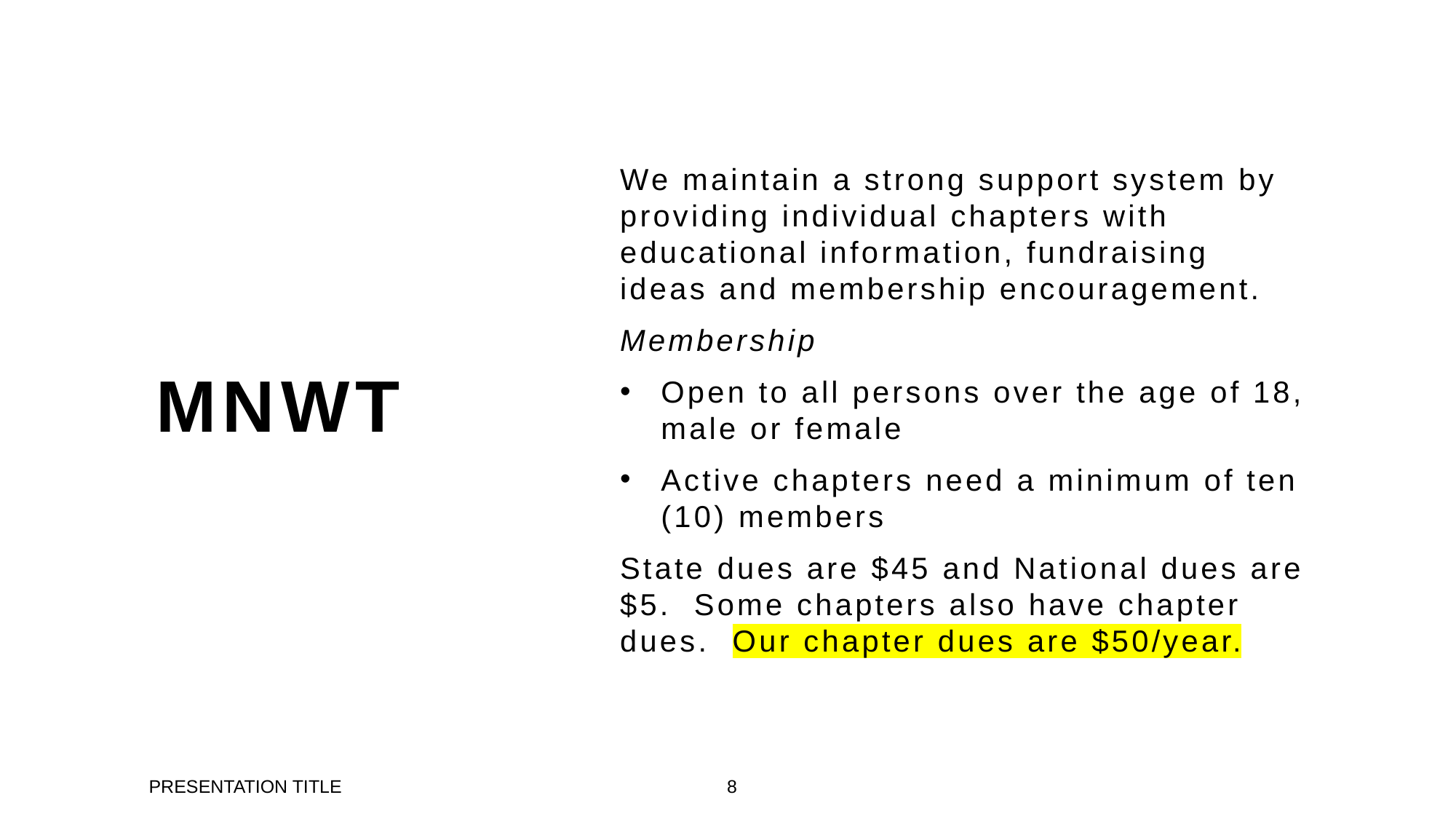

We maintain a strong support system by providing individual chapters with educational information, fundraising ideas and membership encouragement.
Membership
Open to all persons over the age of 18, male or female
Active chapters need a minimum of ten (10) members
State dues are $45 and National dues are $5.  Some chapters also have chapter dues.  Our chapter dues are $50/year.
# mnwt
PRESENTATION TITLE
8